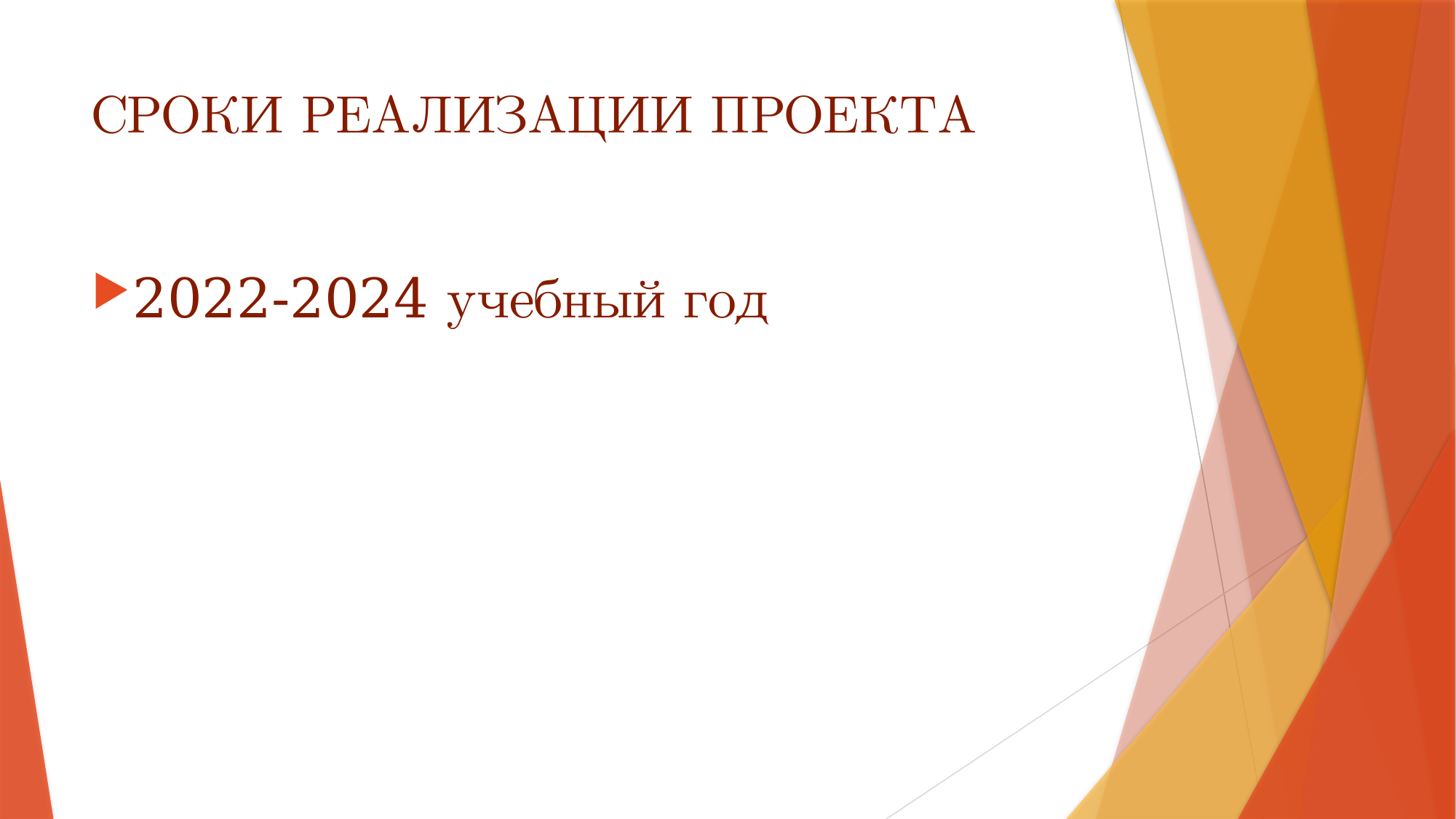

# СРОКИ РЕАЛИЗАЦИИ ПРОЕКТА
2022-2024 учебный год